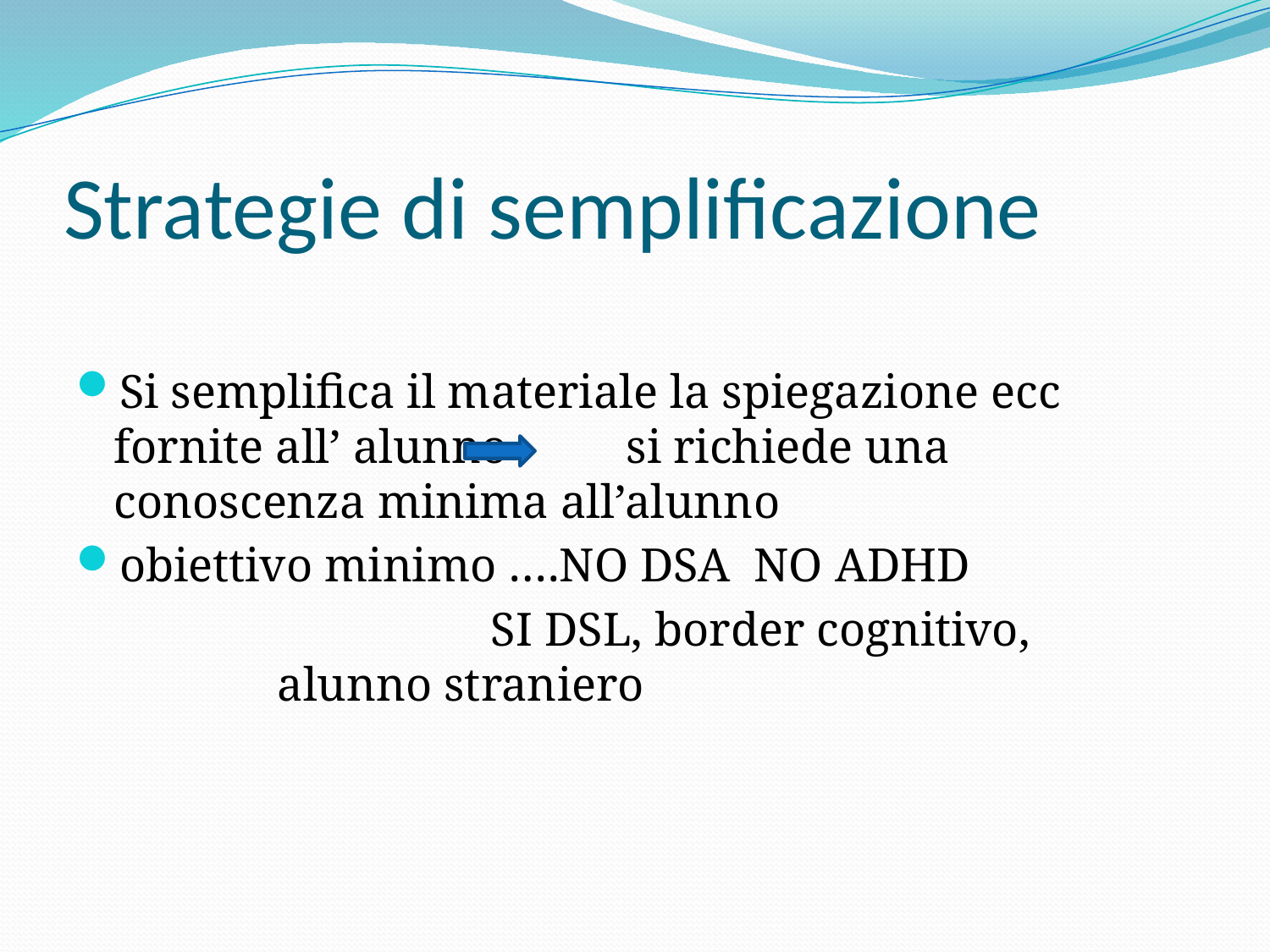

# Strategie di semplificazione
Si semplifica il materiale la spiegazione ecc fornite all’ alunno          si richiede una conoscenza minima all’alunno
obiettivo minimo ….NO DSA  NO ADHD
                                   SI DSL, border cognitivo,                      alunno straniero